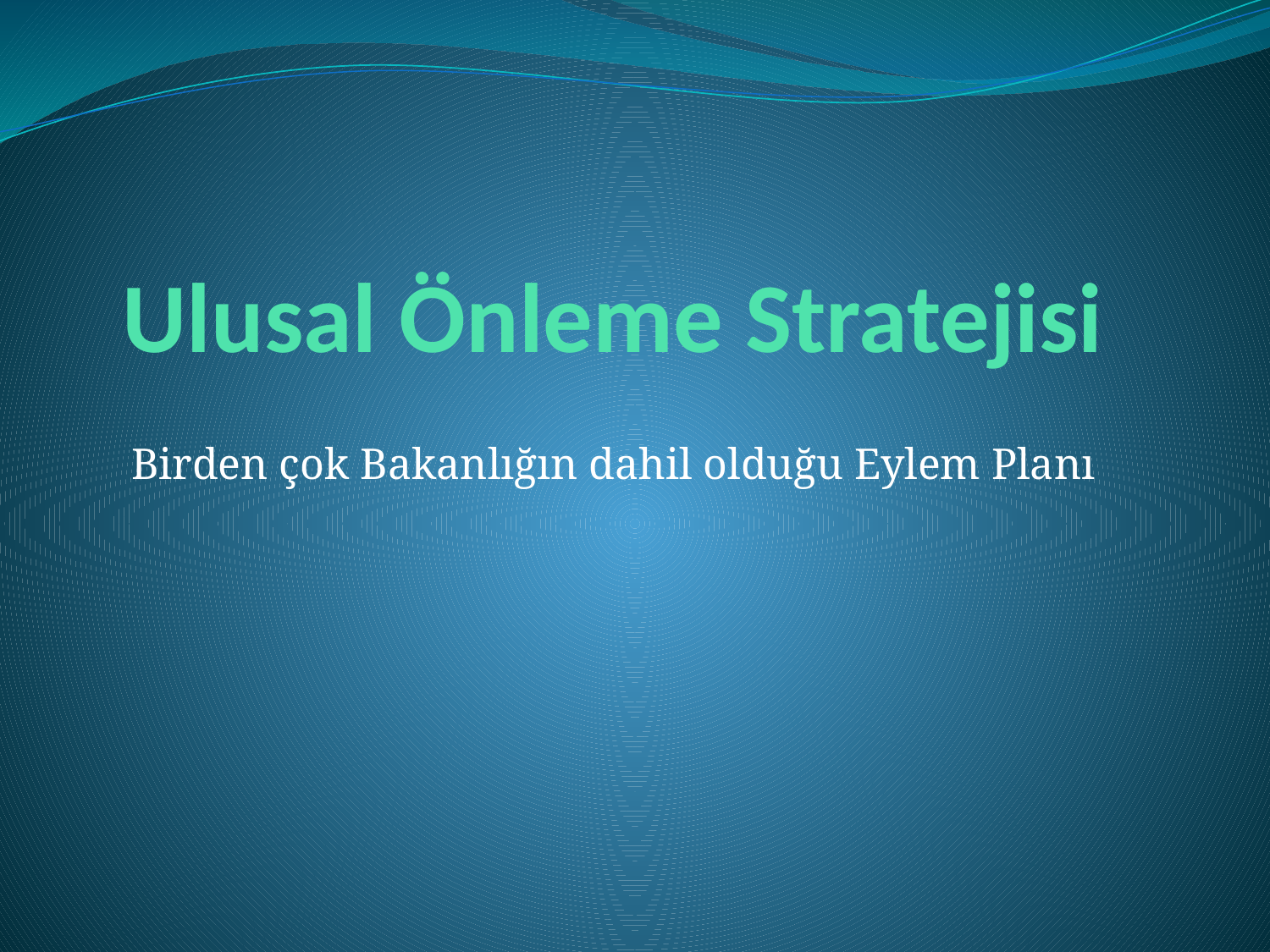

# Ulusal Önleme Stratejisi

Birden çok Bakanlığın dahil olduğu Eylem Planı